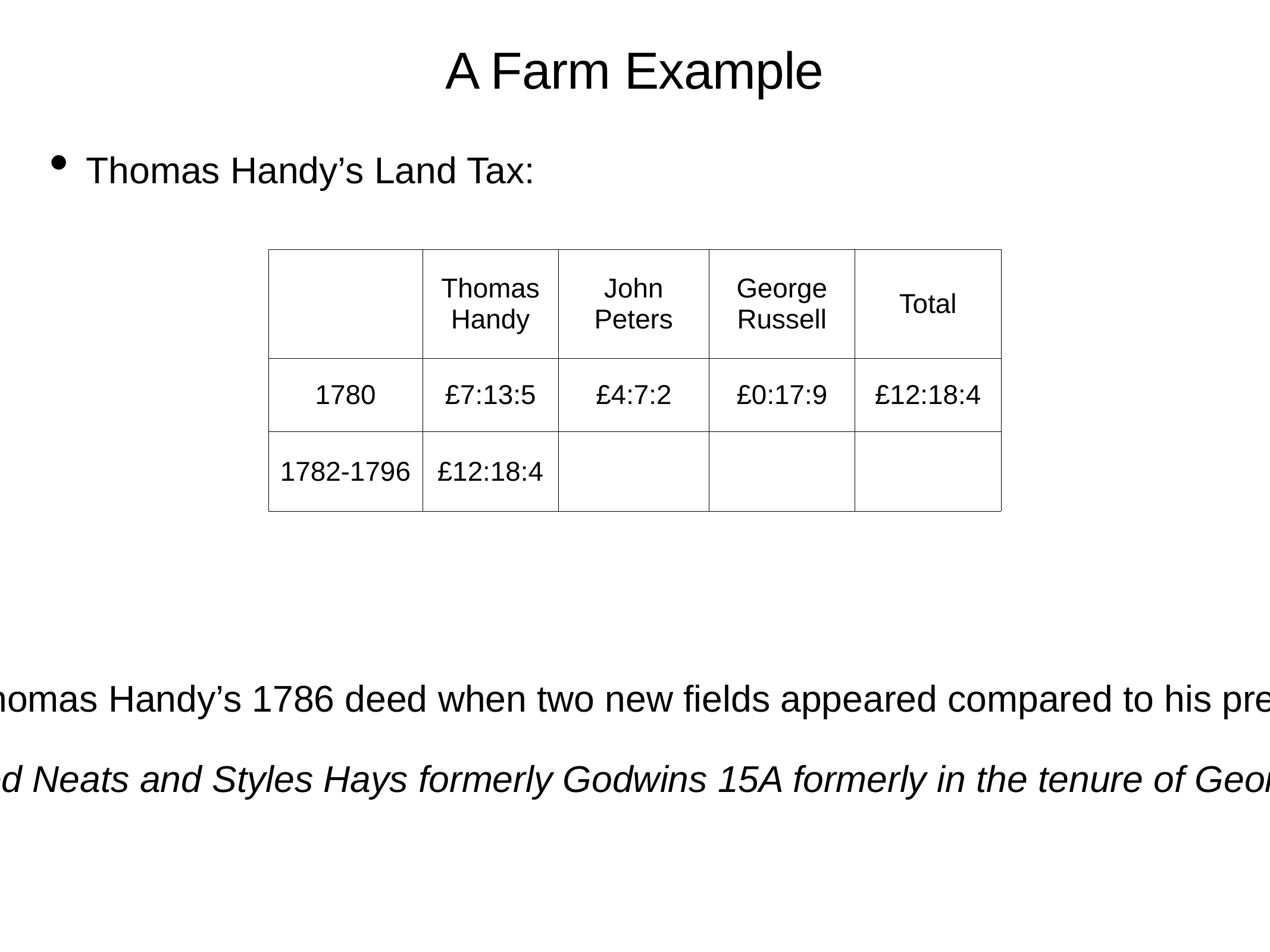

# A Farm Example
Thomas Handy’s Land Tax:
|  | Thomas Handy | John Peters | George Russell | Total |
| --- | --- | --- | --- | --- |
| 1780 | £7:13:5 | £4:7:2 | £0:17:9 | £12:18:4 |
| 1782-1796 | £12:18:4 |  |  |  |
This transfer is partially confirmed in Thomas Handy’s 1786 deed when two new fields appeared compared to his previous lease:

“two closes of meadow or pasture called Neats and Styles Hays formerly Godwins 15A formerly in the tenure of George Russell but now of Thomas Handy”